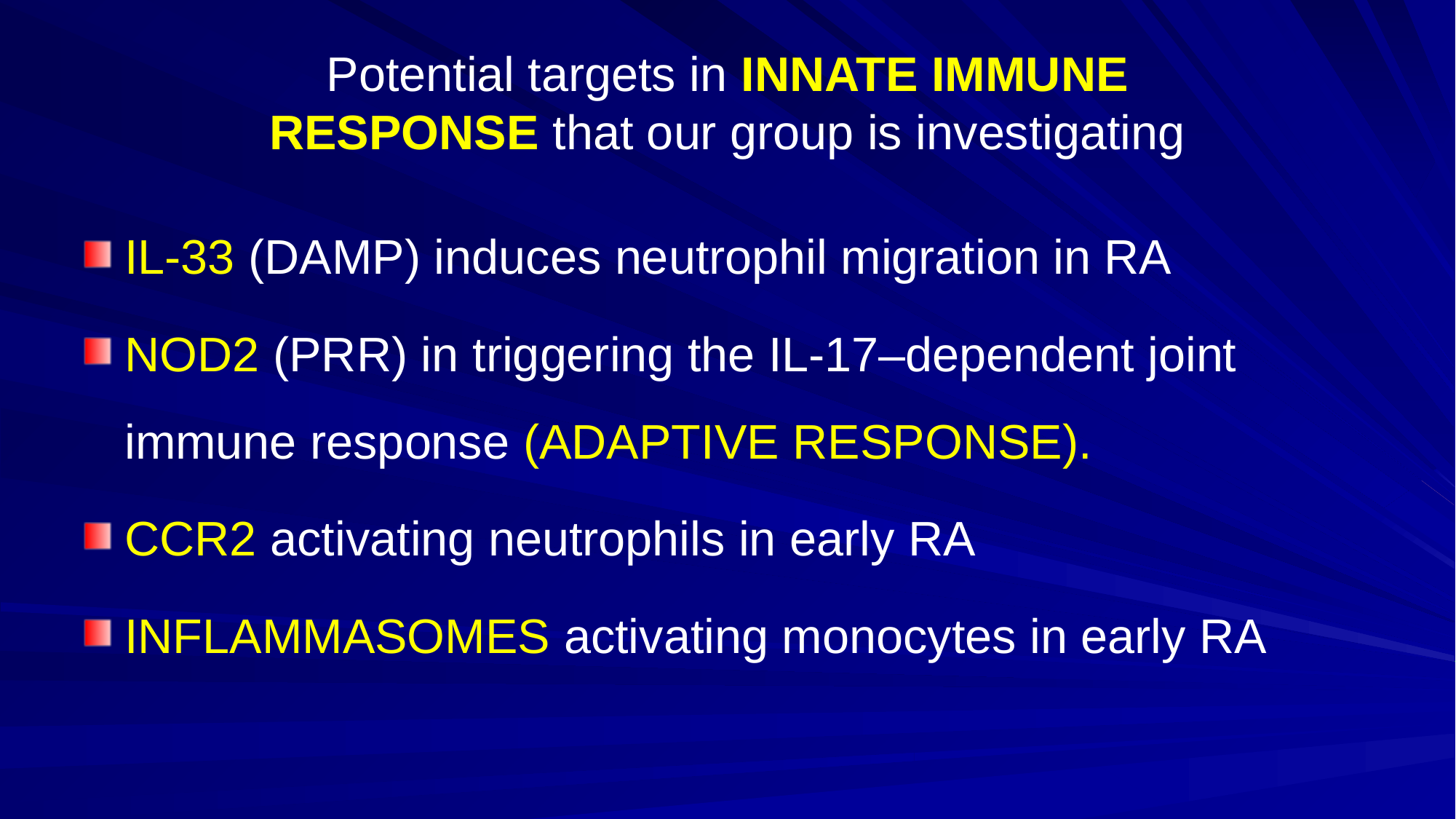

# Potential targets in INNATE IMMUNE RESPONSE that our group is investigating
IL-33 (DAMP) induces neutrophil migration in RA
NOD2 (PRR) in triggering the IL-17–dependent joint immune response (ADAPTIVE RESPONSE).
CCR2 activating neutrophils in early RA
INFLAMMASOMES activating monocytes in early RA